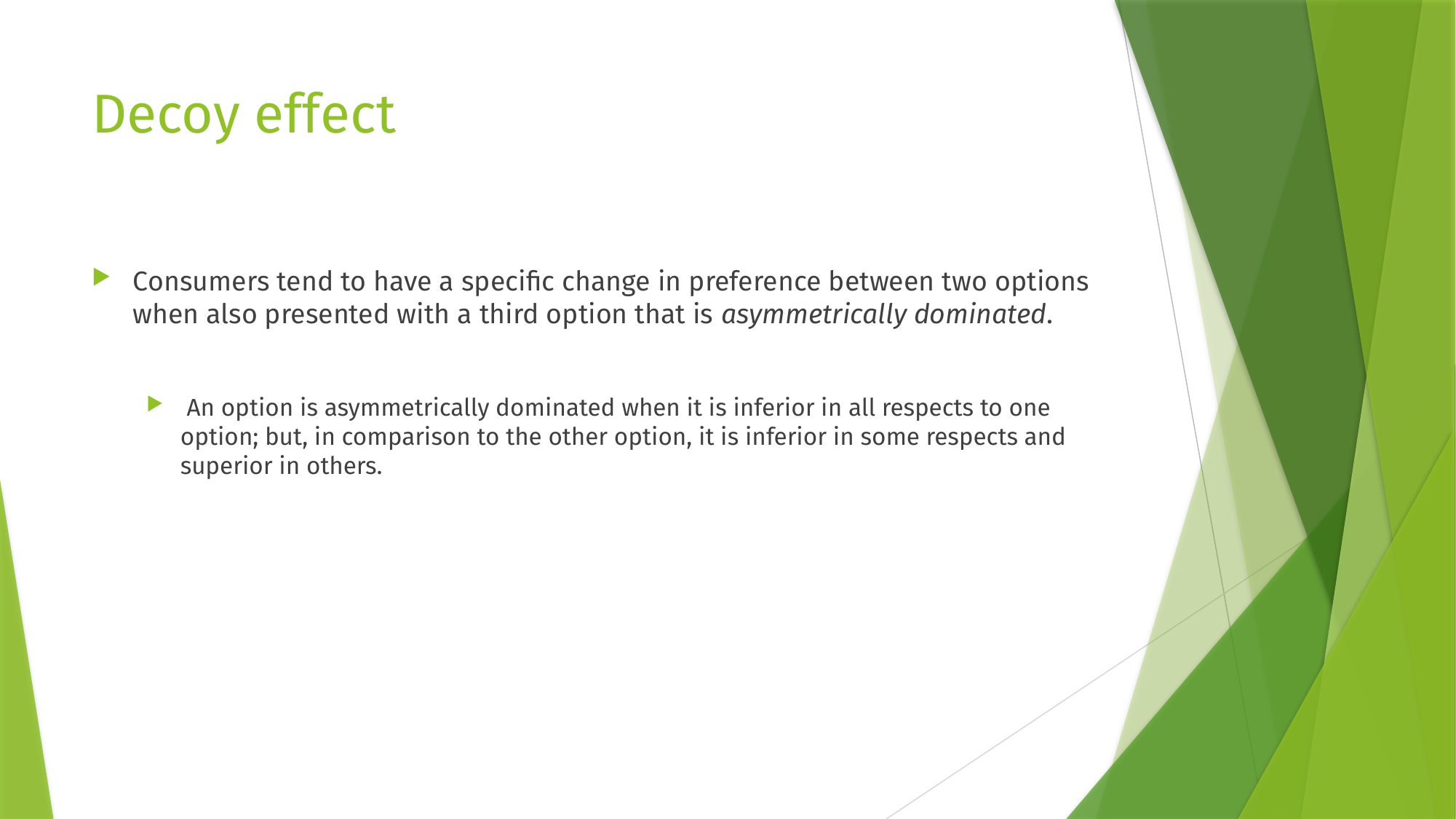

# Decoy effect
Consumers tend to have a specific change in preference between two options when also presented with a third option that is asymmetrically dominated.

 An option is asymmetrically dominated when it is inferior in all respects to one option; but, in comparison to the other option, it is inferior in some respects and superior in others.